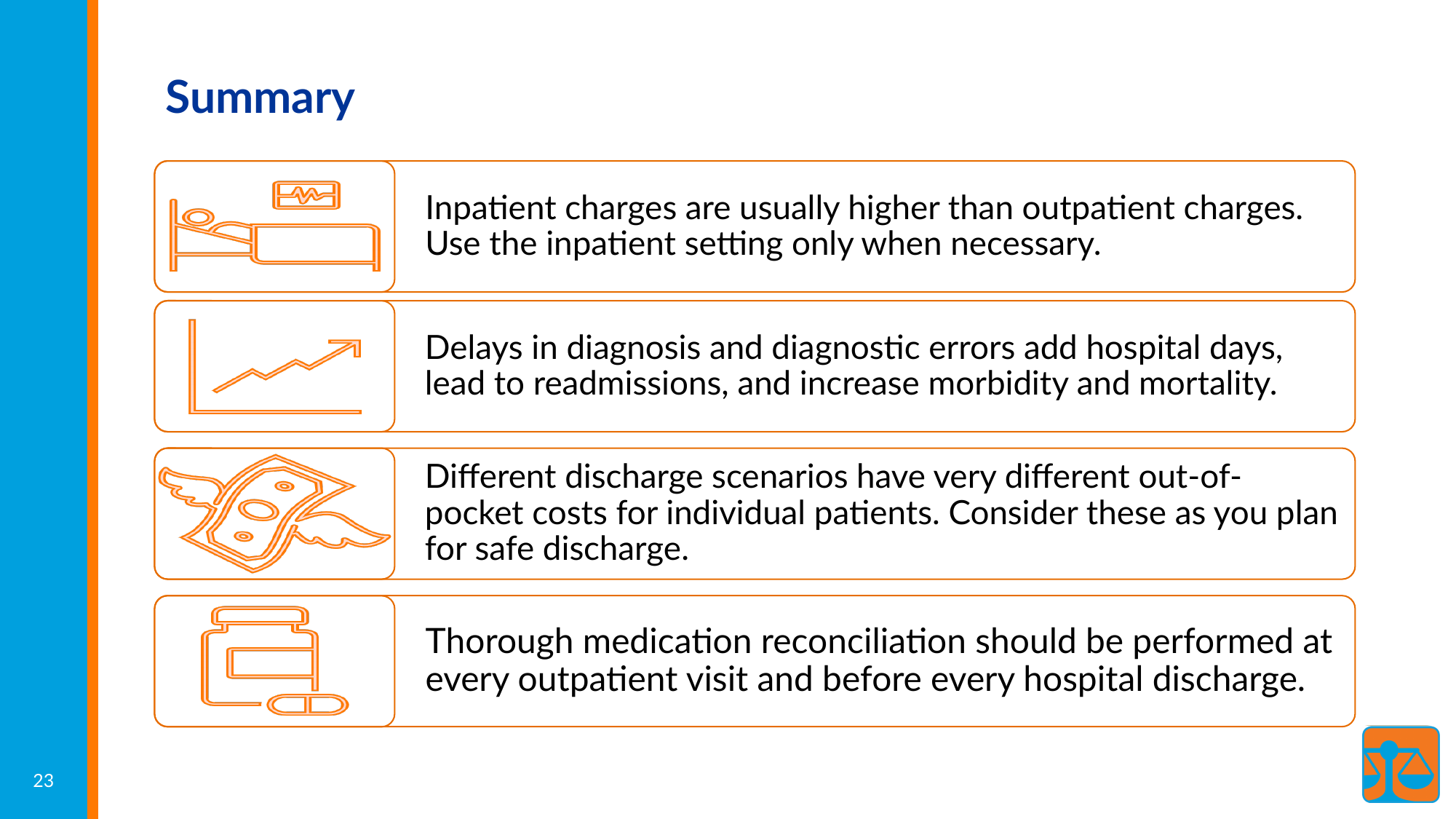

# Summary

Inpatient charges are usually higher than outpatient charges. Use the inpatient setting only when necessary.
Delays in diagnosis and diagnostic errors add hospital days, lead to readmissions, and increase morbidity and mortality.
Different discharge scenarios have very different out-of-pocket costs for individual patients. Consider these as you plan for safe discharge.
Thorough medication reconciliation should be performed at every outpatient visit and before every hospital discharge.
23